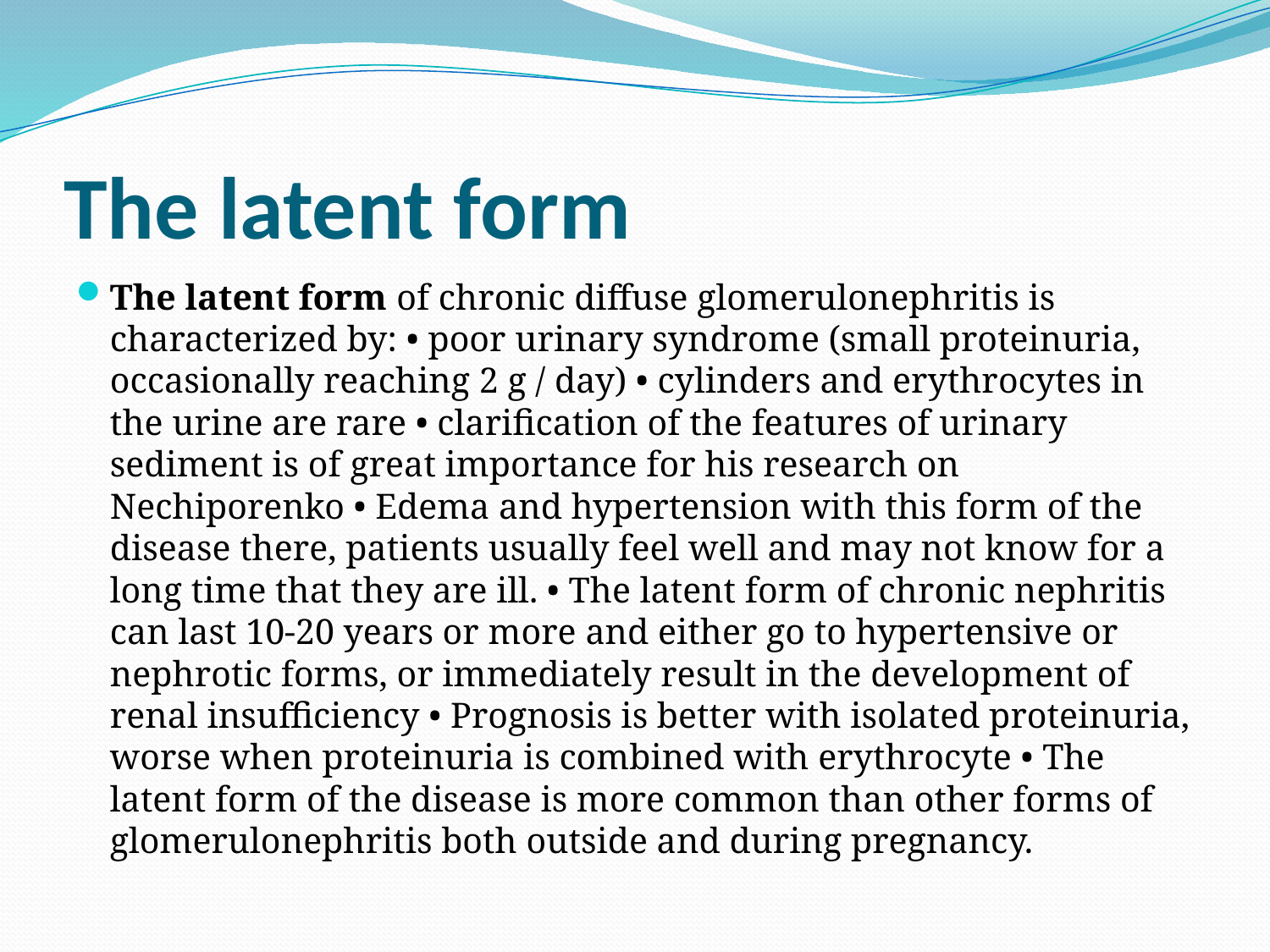

# The latent form
The latent form of chronic diffuse glomerulonephritis is characterized by: • poor urinary syndrome (small proteinuria, occasionally reaching 2 g / day) • cylinders and erythrocytes in the urine are rare • clarification of the features of urinary sediment is of great importance for his research on Nechiporenko • Edema and hypertension with this form of the disease there, patients usually feel well and may not know for a long time that they are ill. • The latent form of chronic nephritis can last 10-20 years or more and either go to hypertensive or nephrotic forms, or immediately result in the development of renal insufficiency • Prognosis is better with isolated proteinuria, worse when proteinuria is combined with erythrocyte • The latent form of the disease is more common than other forms of glomerulonephritis both outside and during pregnancy.